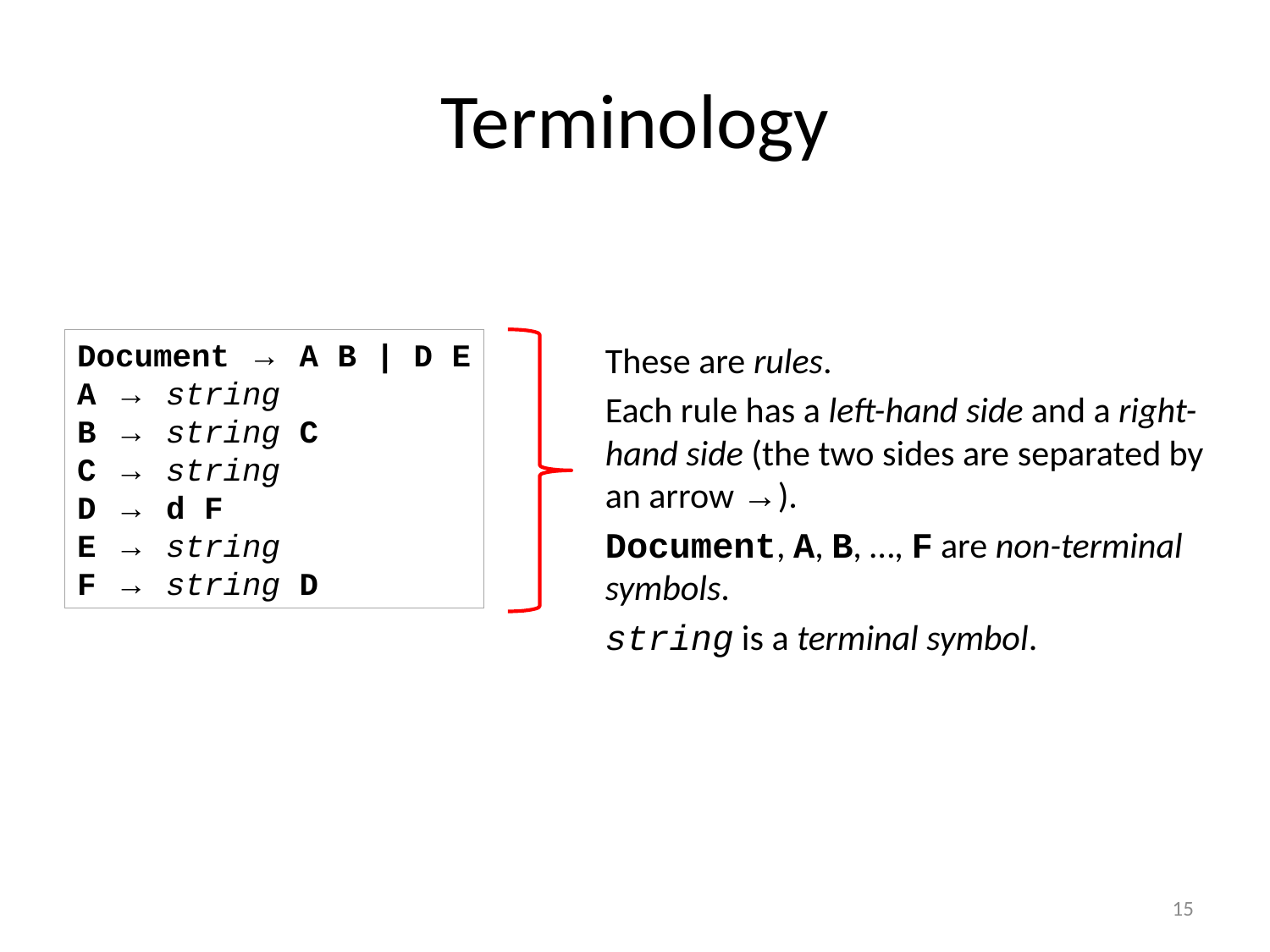

# Terminology
Document → A B | D E
A → string
B → string C
C → string
D → d F
E → string
F → string D

These are rules.
Each rule has a left-hand side and a right-hand side (the two sides are separated by an arrow →).
Document, A, B, …, F are non-terminal symbols.
string is a terminal symbol.

15